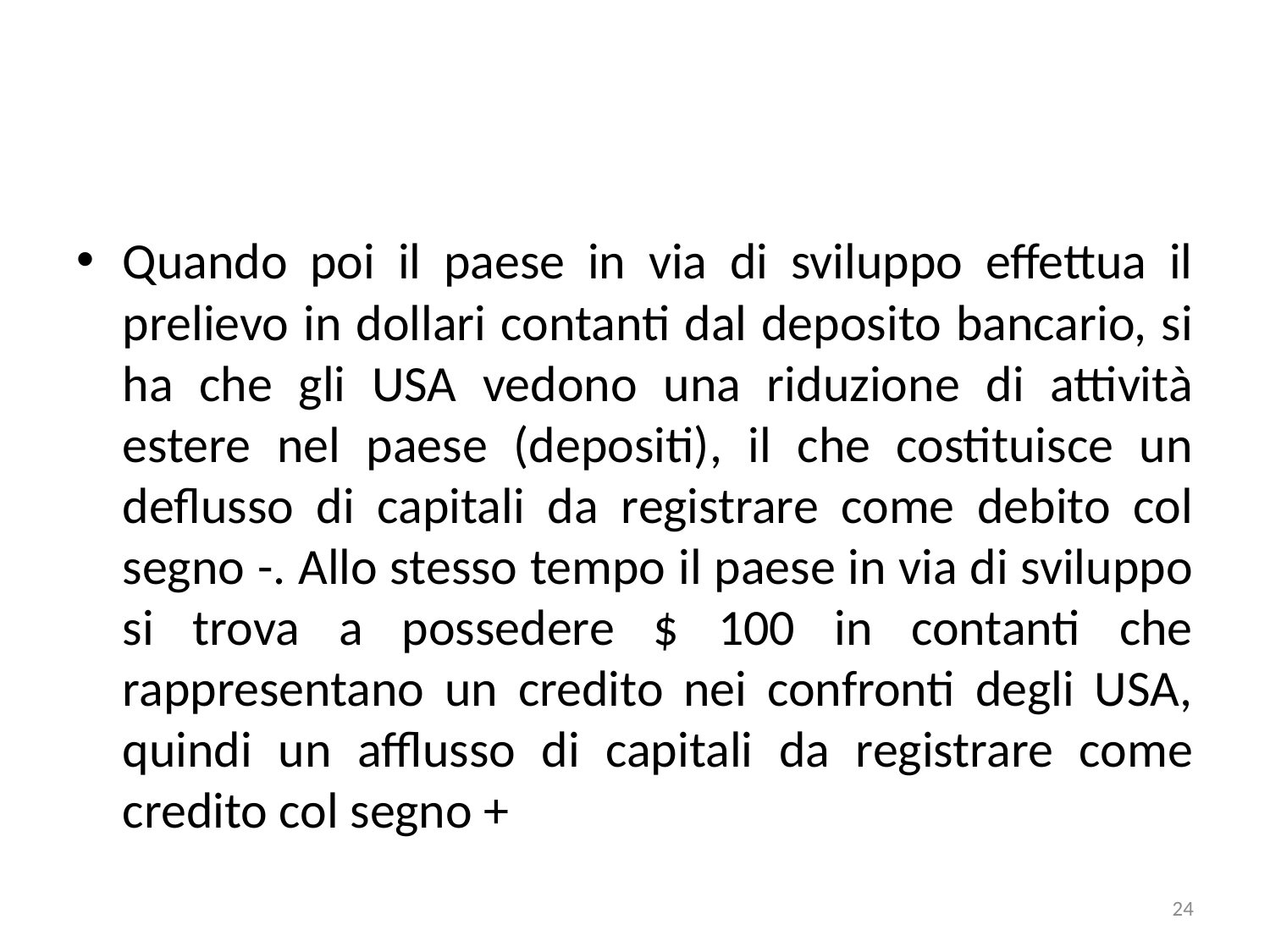

#
Quando poi il paese in via di sviluppo effettua il prelievo in dollari contanti dal deposito bancario, si ha che gli USA vedono una riduzione di attività estere nel paese (depositi), il che costituisce un deflusso di capitali da registrare come debito col segno -. Allo stesso tempo il paese in via di sviluppo si trova a possedere $ 100 in contanti che rappresentano un credito nei confronti degli USA, quindi un afflusso di capitali da registrare come credito col segno +

24